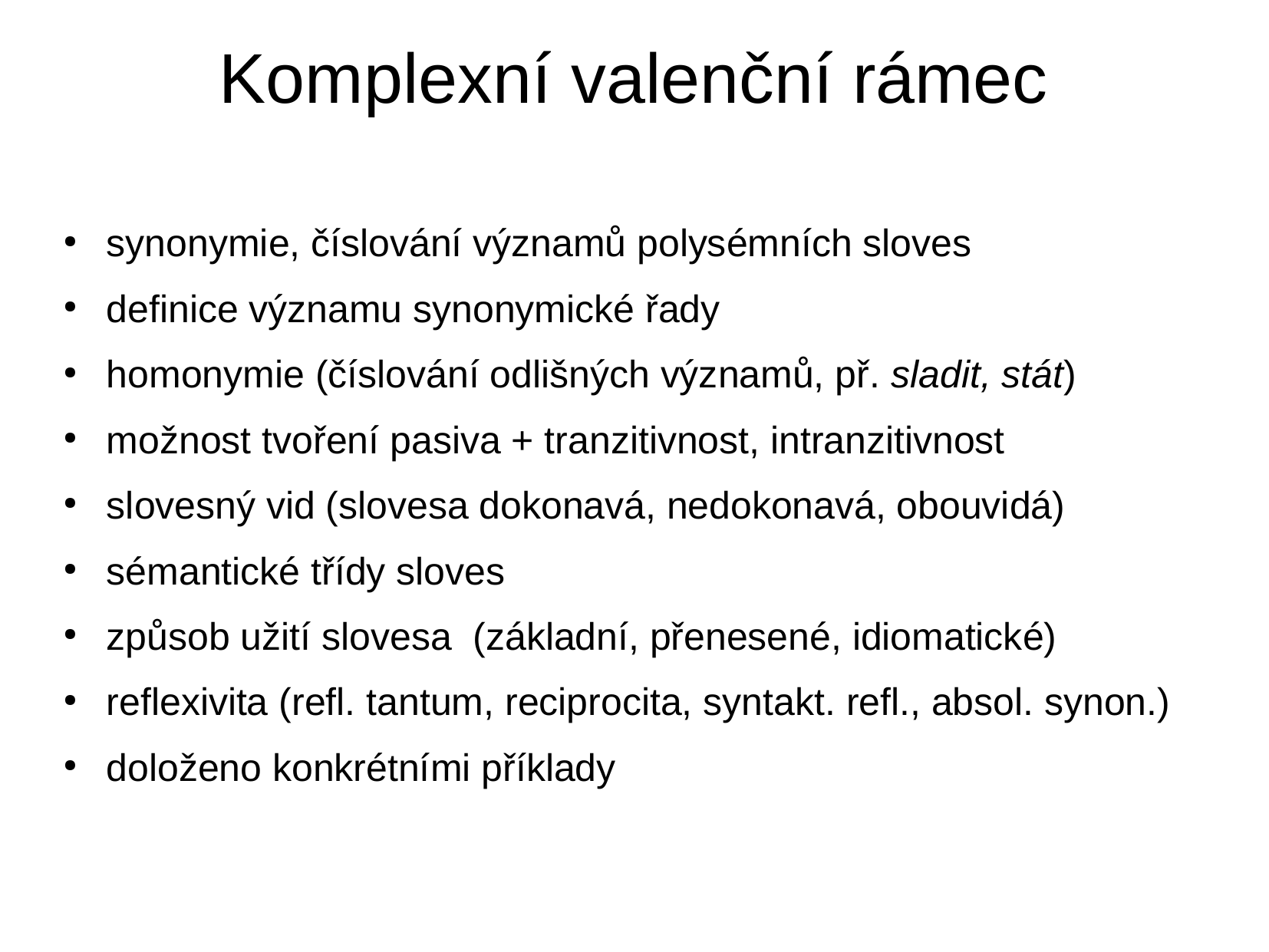

# Komplexní valenční rámec
synonymie, číslování významů polysémních sloves
definice významu synonymické řady
homonymie (číslování odlišných významů, př. sladit, stát)
možnost tvoření pasiva + tranzitivnost, intranzitivnost
slovesný vid (slovesa dokonavá, nedokonavá, obouvidá)
sémantické třídy sloves
způsob užití slovesa  (základní, přenesené, idiomatické)
reflexivita (refl. tantum, reciprocita, syntakt. refl., absol. synon.)
doloženo konkrétními příklady